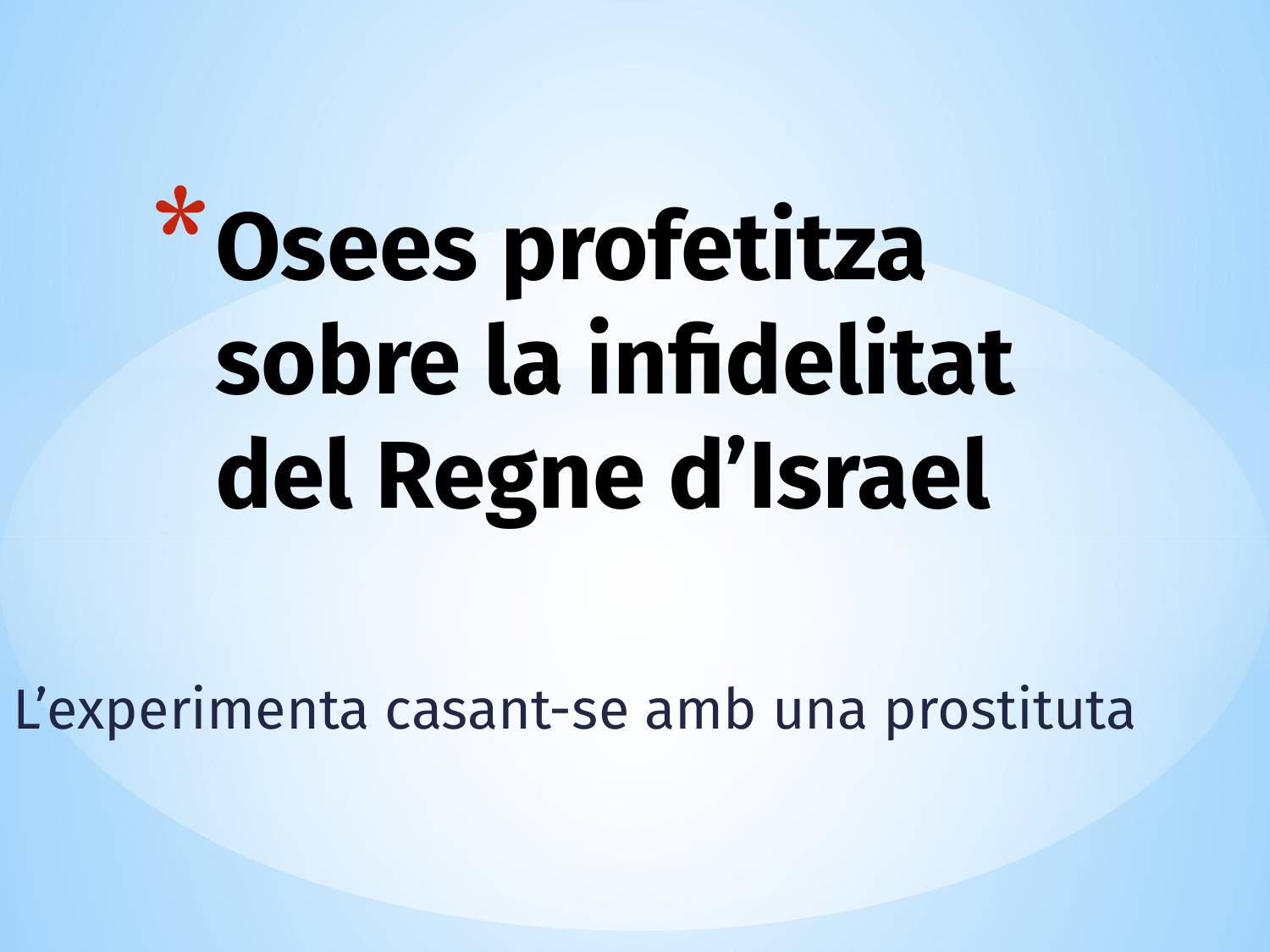

# Osees profetitza sobre la infidelitat del Regne d’Israel
L’experimenta casant-se amb una prostituta